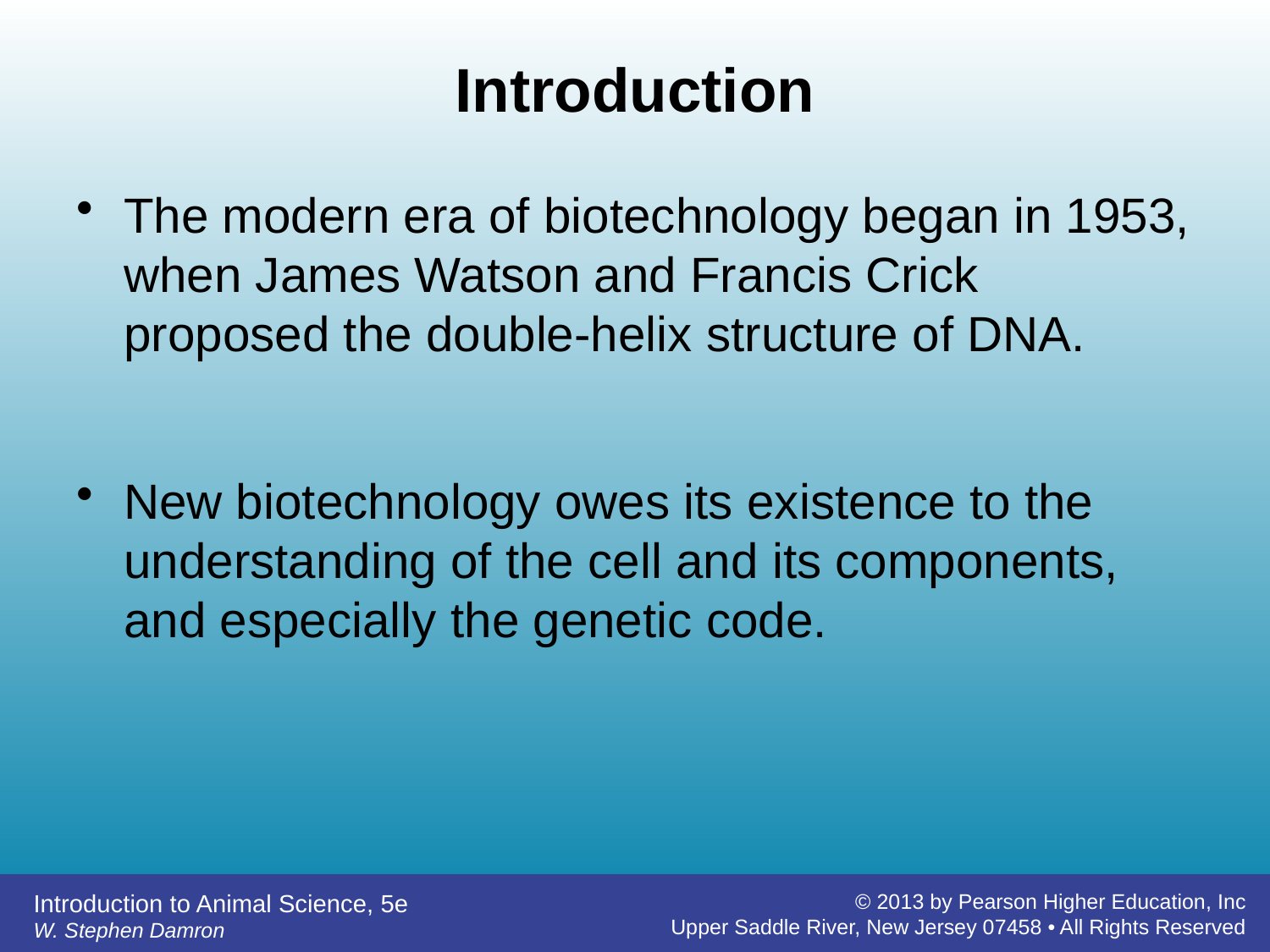

# Introduction
The modern era of biotechnology began in 1953, when James Watson and Francis Crick proposed the double-helix structure of DNA.

New biotechnology owes its existence to the understanding of the cell and its components, and especially the genetic code.